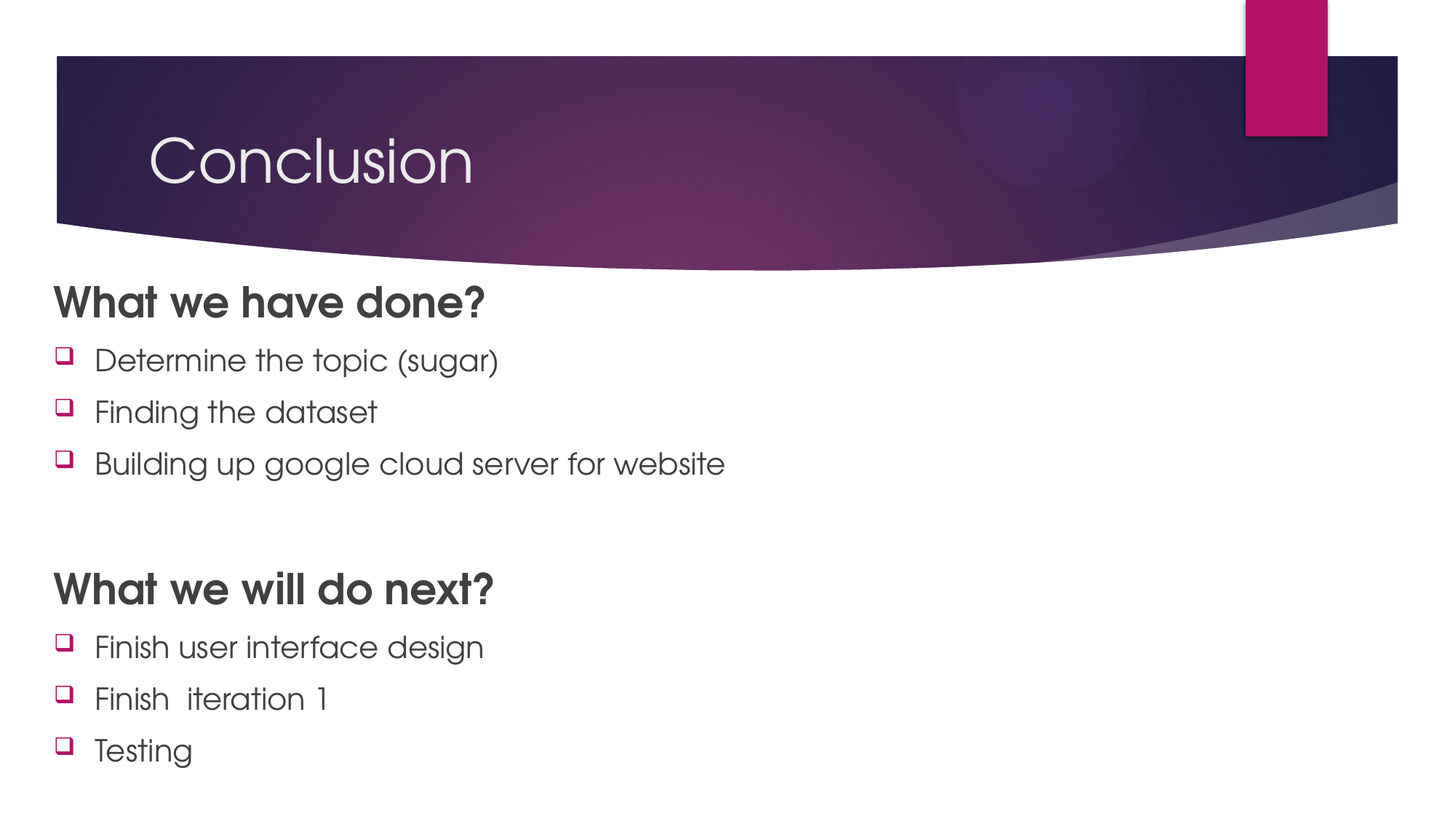

# Conclusion
What we have done?
Determine the topic (sugar)
Finding the dataset
Building up google cloud server for website

What we will do next?
Finish user interface design
Finish  iteration 1
Testing